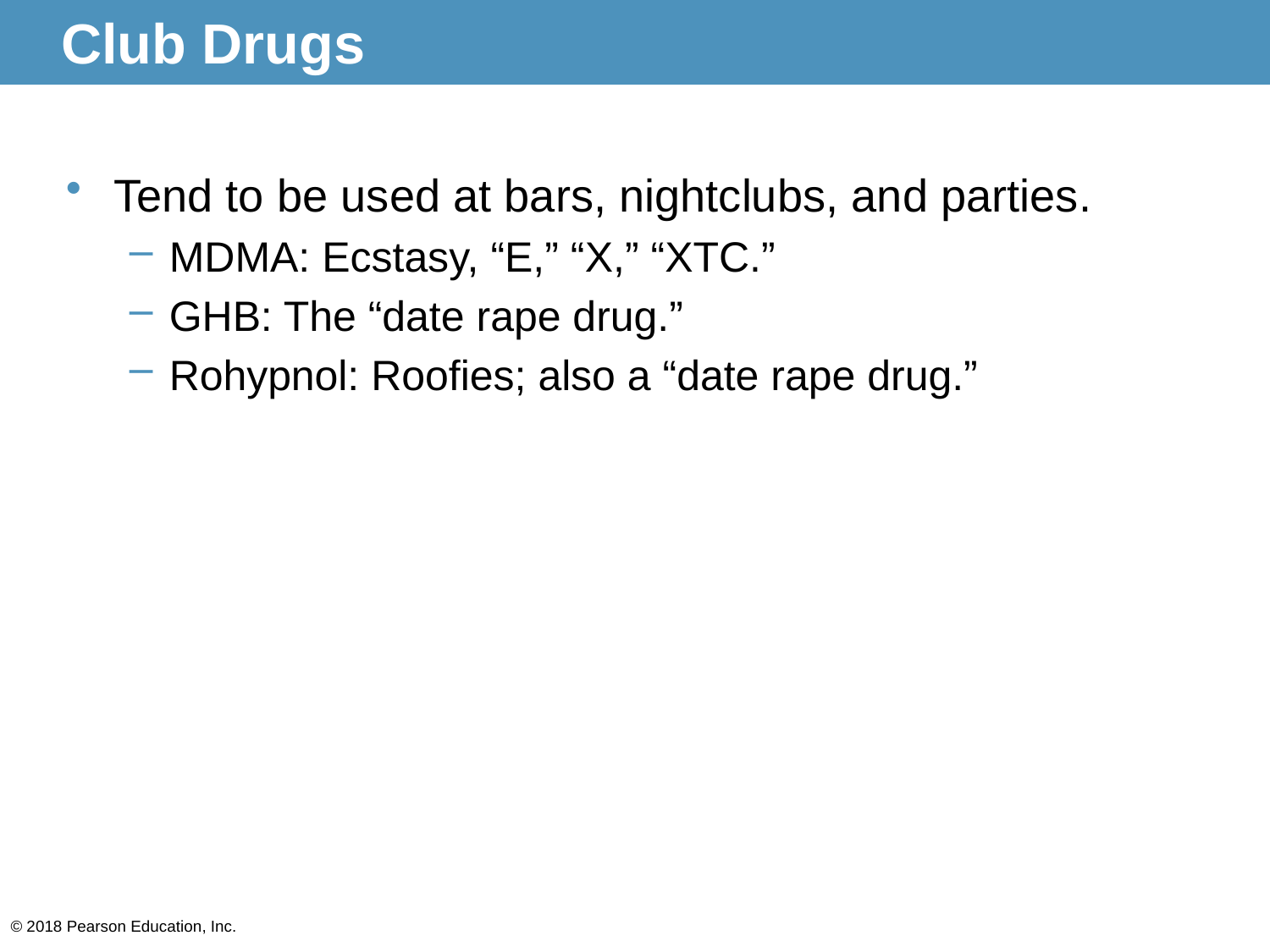

# Club Drugs
Tend to be used at bars, nightclubs, and parties.
MDMA: Ecstasy, “E,” “X,” “XTC.”
GHB: The “date rape drug.”
Rohypnol: Roofies; also a “date rape drug.”